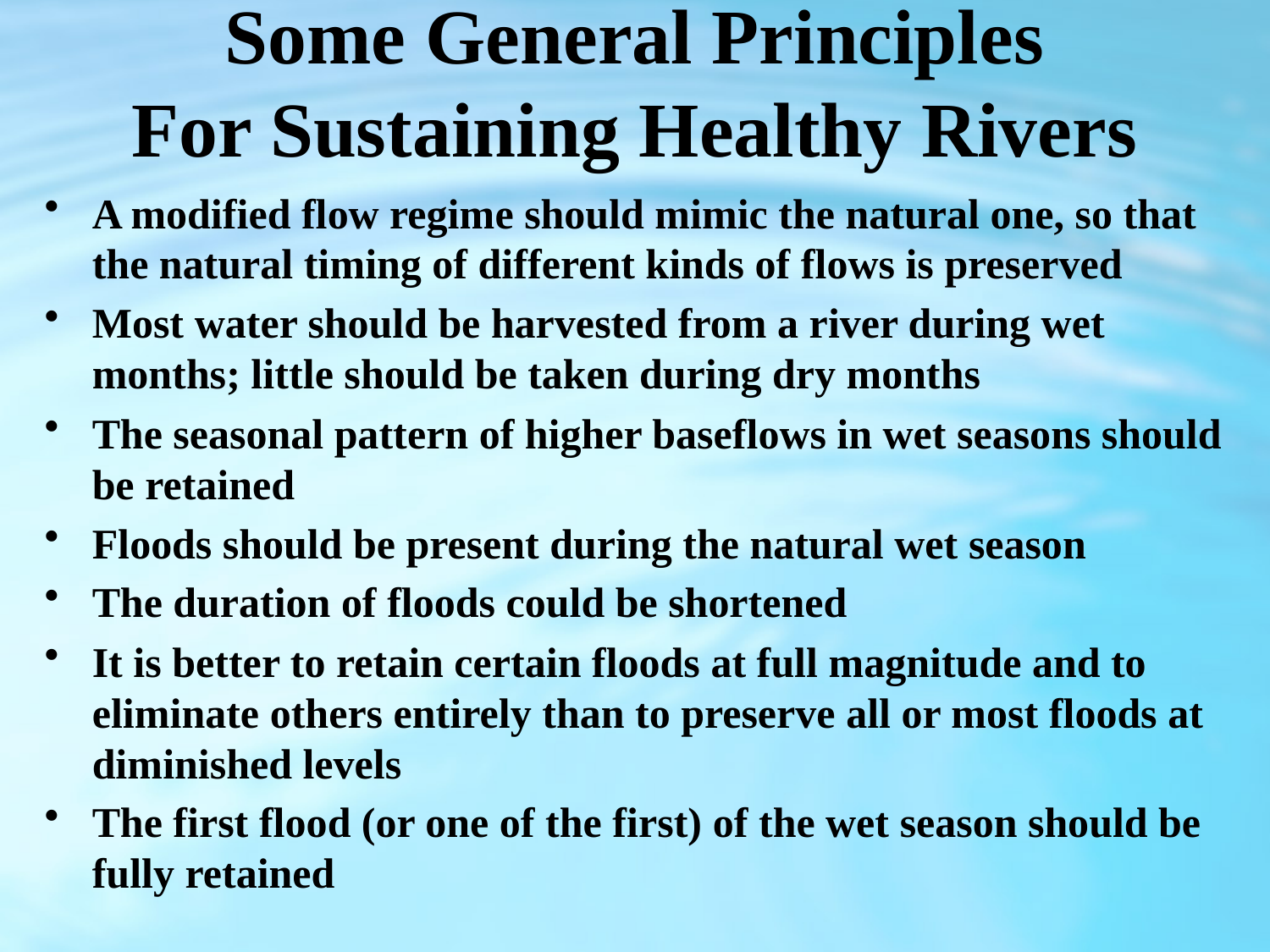

# Some General Principles For Sustaining Healthy Rivers
A modified flow regime should mimic the natural one, so that the natural timing of different kinds of flows is preserved
Most water should be harvested from a river during wet months; little should be taken during dry months
The seasonal pattern of higher baseflows in wet seasons should be retained
Floods should be present during the natural wet season
The duration of floods could be shortened
It is better to retain certain floods at full magnitude and to eliminate others entirely than to preserve all or most floods at diminished levels
The first flood (or one of the first) of the wet season should be fully retained